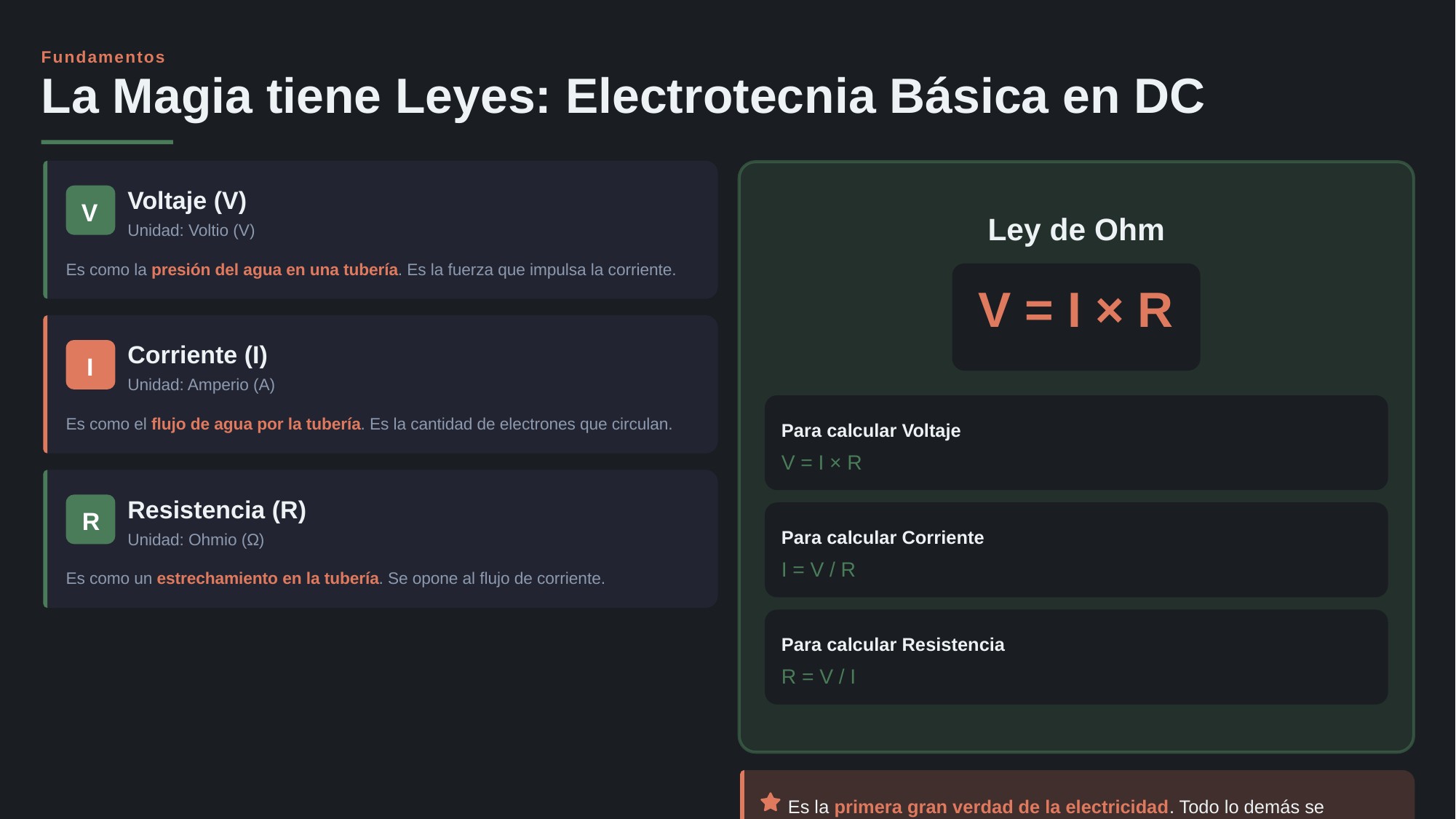

Fundamentos
La Magia tiene Leyes: Electrotecnia Básica en DC

Voltaje (V)

V
Ley de Ohm
Unidad: Voltio (V)
Es como la presión del agua en una tubería. Es la fuerza que impulsa la corriente.

V = I × R

Corriente (I)

I
Unidad: Amperio (A)

Es como el flujo de agua por la tubería. Es la cantidad de electrones que circulan.
Para calcular Voltaje
V = I × R

Resistencia (R)

R
Para calcular Corriente
Unidad: Ohmio (Ω)
I = V / R
Es como un estrechamiento en la tubería. Se opone al flujo de corriente.

Para calcular Resistencia
R = V / I

Es la primera gran verdad de la electricidad. Todo lo demás se construye sobre ella.